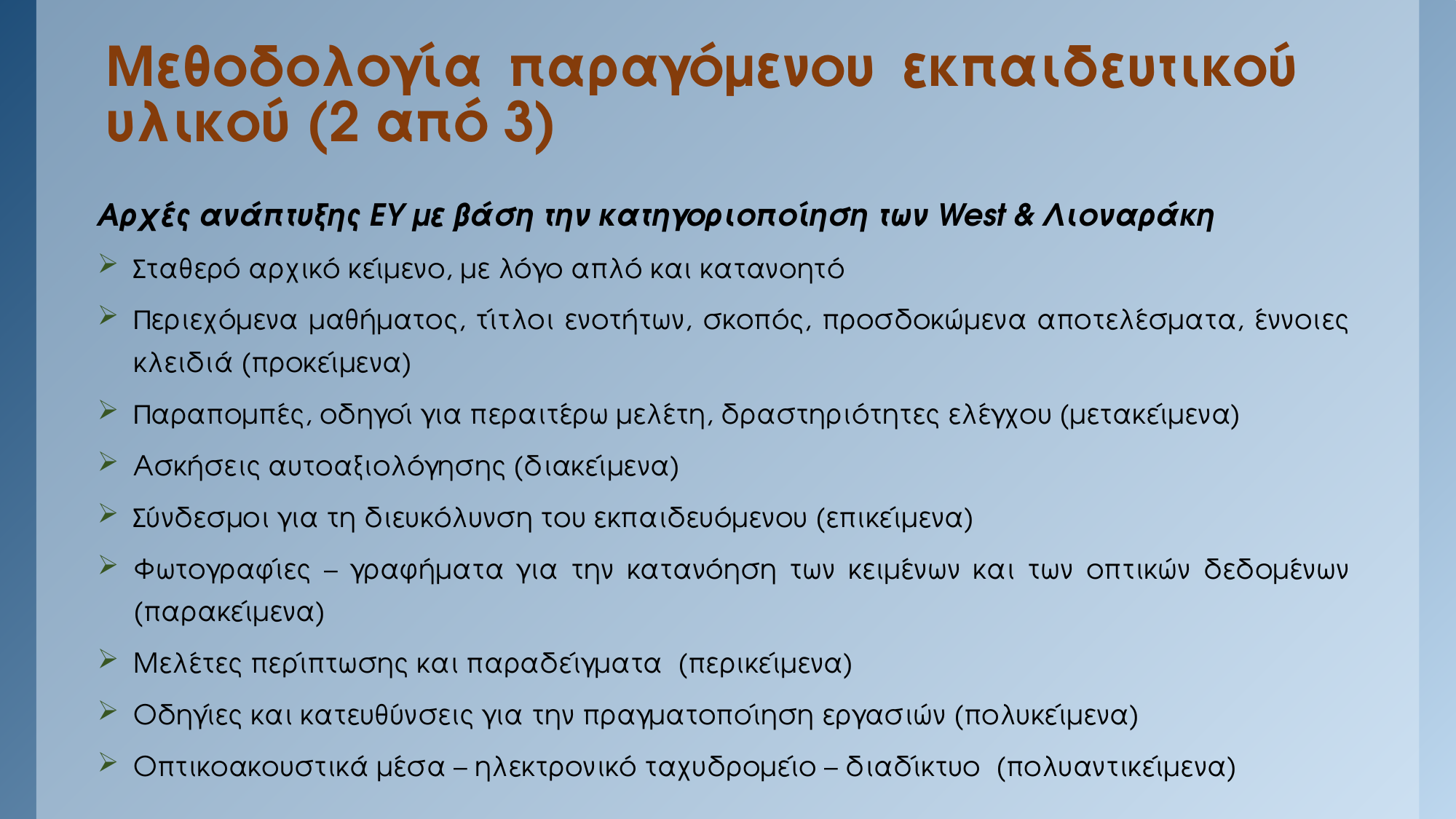

# Μεθοδολογία παραγόμενου εκπαιδευτικoύ υλικού (2 από 3)
Αρχές ανάπτυξης ΕΥ με βάση την κατηγοριοποίηση των West & Λιοναράκη
Σταθερό αρχικό κείμενο, με λόγο απλό και κατανοητό
Περιεχόμενα μαθήματος, τίτλοι ενοτήτων, σκοπός, προσδοκώμενα αποτελέσματα, έννοιες κλειδιά (προκείμενα)
Παραπομπές, οδηγοί για περαιτέρω μελέτη, δραστηριότητες ελέγχου (μετακείμενα)
Ασκήσεις αυτοαξιολόγησης (διακείμενα)
Σύνδεσμοι για τη διευκόλυνση του εκπαιδευόμενου (επικείμενα)
Φωτογραφίες – γραφήματα για την κατανόηση των κειμένων και των οπτικών δεδομένων (παρακείμενα)
Μελέτες περίπτωσης και παραδείγματα  (περικείμενα)
Οδηγίες και κατευθύνσεις για την πραγματοποίηση εργασιών (πολυκείμενα)
Οπτικοακουστικά μέσα – ηλεκτρονικό ταχυδρομείο – διαδίκτυο  (πολυαντικείμενα)